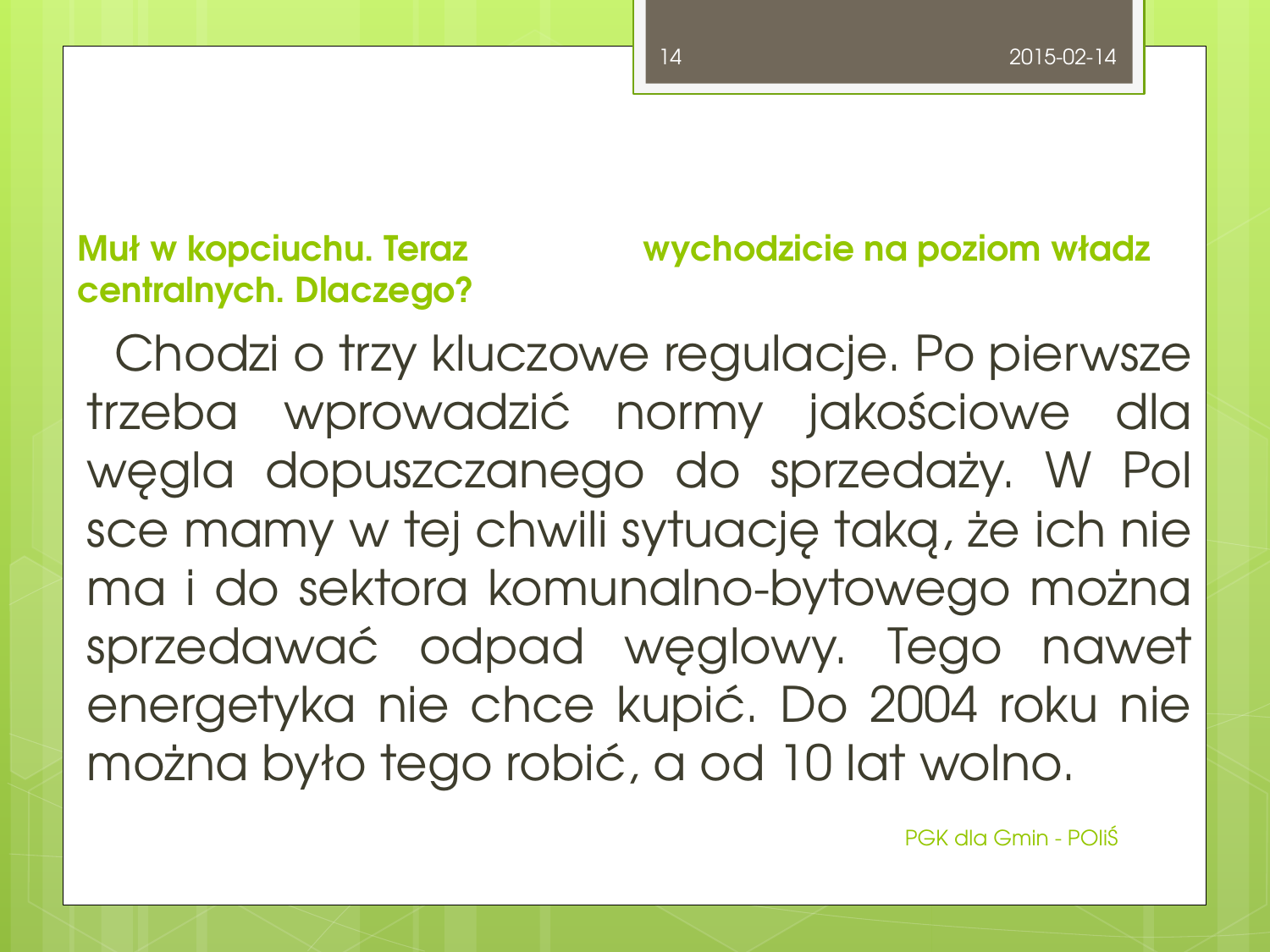

14
2015-02-14
# Muł w kopciuchu. Teraz                  wy­cho­dzi­cie na po­ziom władz  cen­tral­nych. Dla­cze­go?
  Cho­dzi o trzy klu­czo­we re­gu­la­cje. Po pierw­sze trze­ba wpro­wa­dzić normy ja­ko­ścio­we dla węgla do­pusz­cza­ne­go do sprze­da­ży. W Pol­sce mamy w tej chwi­li sy­tu­ację taką, że ich nie ma i do sek­to­ra ko­mu­nal­no-by­to­we­go można sprze­da­wać odpad wę­glo­wy. Tego nawet ener­ge­ty­ka nie chce kupić. Do 2004 roku nie można było tego robić, a od 10 lat wolno.
PGK dla Gmin - POIiŚ